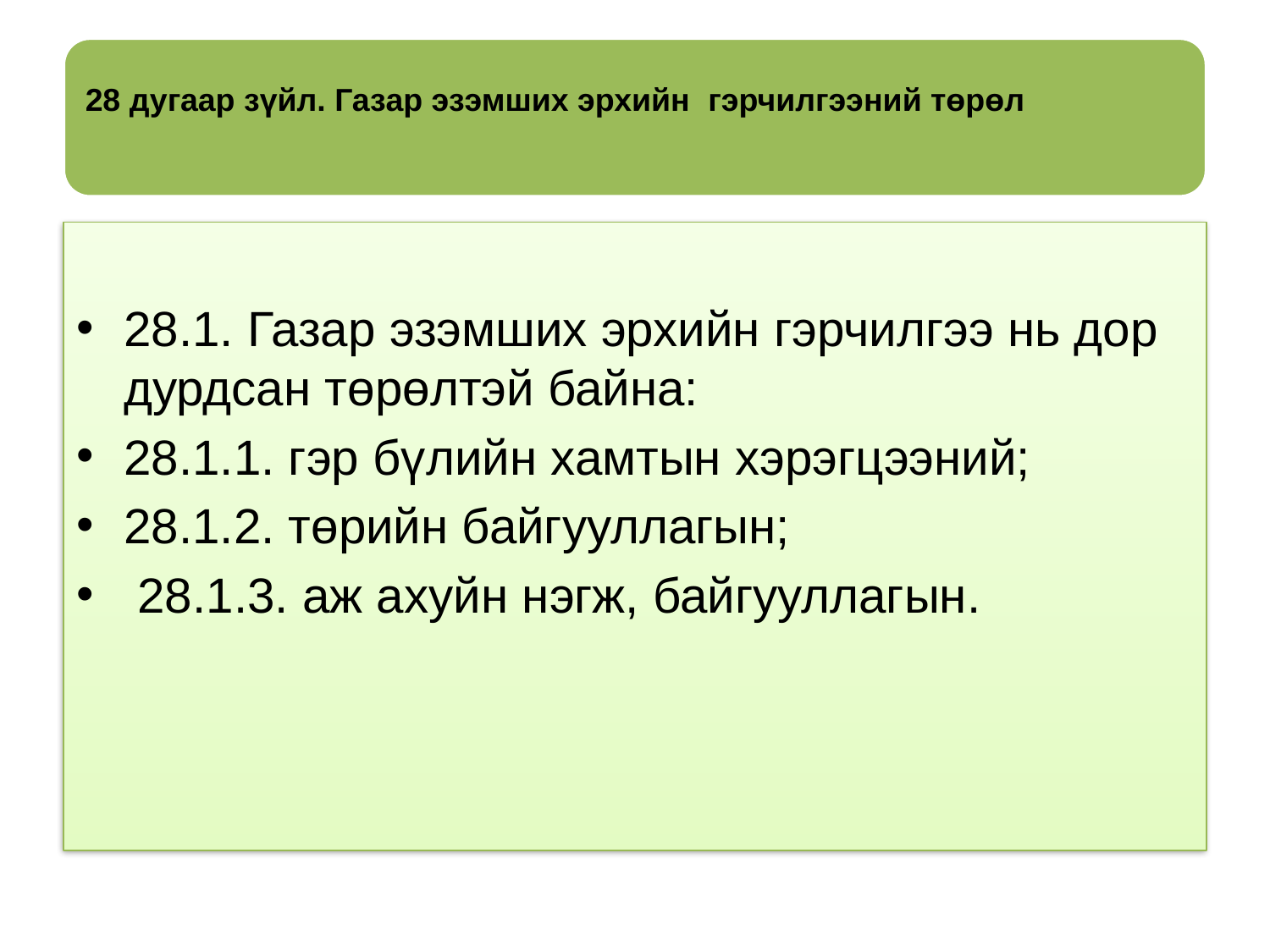

28 дугаар зүйл. Газар эзэмших эрхийн  гэрчилгээний төрөл

28.1. Газар эзэмших эрхийн гэрчилгээ нь дор дурдсан төрөлтэй байна:
28.1.1. гэр бүлийн хамтын хэрэгцээний;
28.1.2. төрийн байгууллагын;
 28.1.3. аж ахуйн нэгж, байгууллагын.